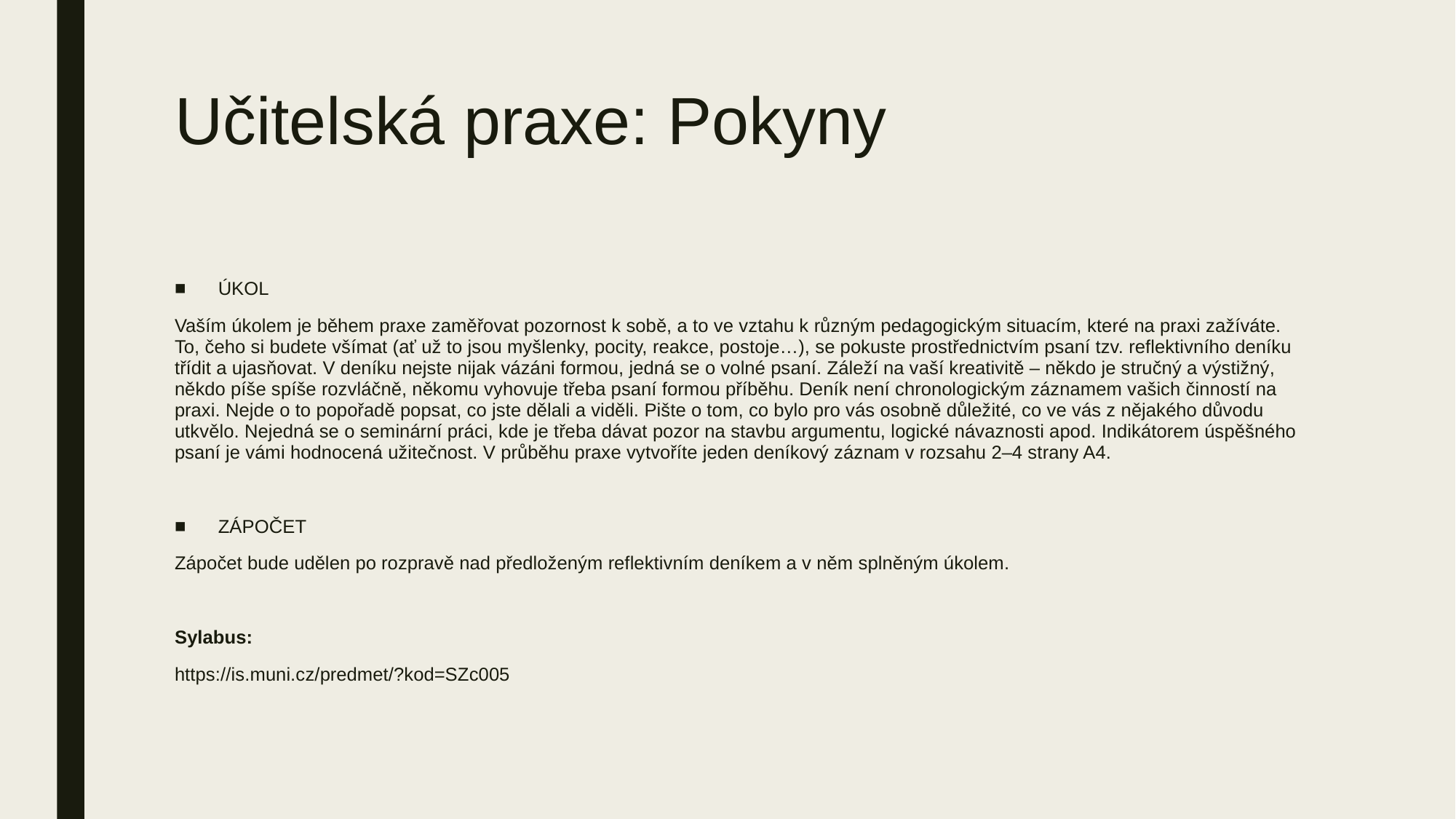

# Učitelská praxe: Pokyny
ÚKOL
Vaším úkolem je během praxe zaměřovat pozornost k sobě, a to ve vztahu k různým pedagogickým situacím, které na praxi zažíváte. To, čeho si budete všímat (ať už to jsou myšlenky, pocity, reakce, postoje…), se pokuste prostřednictvím psaní tzv. reflektivního deníku třídit a ujasňovat. V deníku nejste nijak vázáni formou, jedná se o volné psaní. Záleží na vaší kreativitě – někdo je stručný a výstižný, někdo píše spíše rozvláčně, někomu vyhovuje třeba psaní formou příběhu. Deník není chronologickým záznamem vašich činností na praxi. Nejde o to popořadě popsat, co jste dělali a viděli. Pište o tom, co bylo pro vás osobně důležité, co ve vás z nějakého důvodu utkvělo. Nejedná se o seminární práci, kde je třeba dávat pozor na stavbu argumentu, logické návaznosti apod. Indikátorem úspěšného psaní je vámi hodnocená užitečnost. V průběhu praxe vytvoříte jeden deníkový záznam v rozsahu 2–4 strany A4.

ZÁPOČET
Zápočet bude udělen po rozpravě nad předloženým reflektivním deníkem a v něm splněným úkolem.

Sylabus:
https://is.muni.cz/predmet/?kod=SZc005